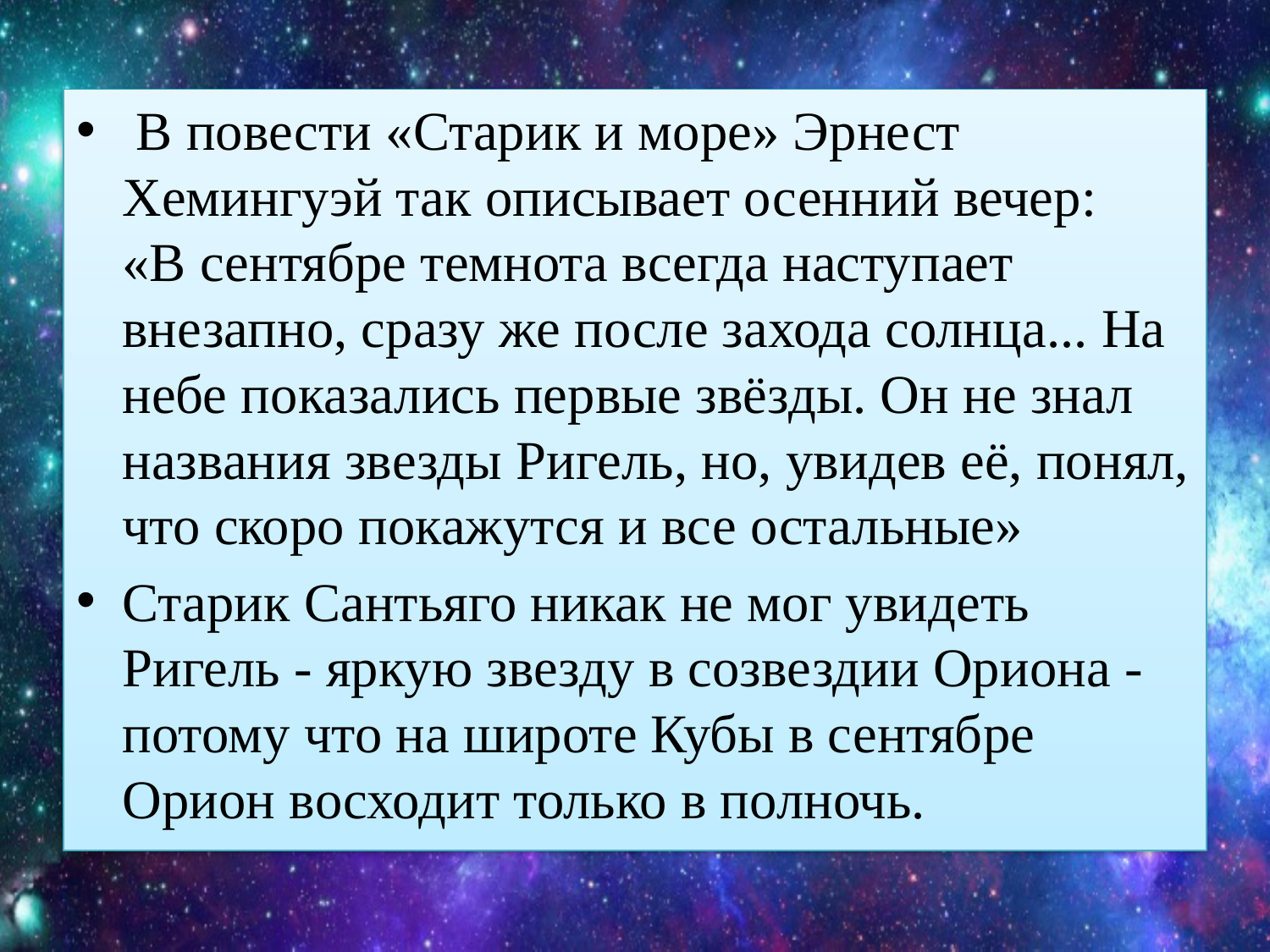

#
 В повести «Старик и море» Эрнест Хемингуэй так описывает осенний вечер:
«В сентябре темнота всегда наступает внезапно, сразу же после захода солнца... На небе показались первые звёзды. Он не знал названия звезды Ригель, но, увидев её, понял, что скоро покажутся и все остальные»
Старик Сантьяго никак не мог увидеть Ригель - яркую звезду в созвездии Ориона - потому что на широте Кубы в сентябре Орион восходит только в полночь.